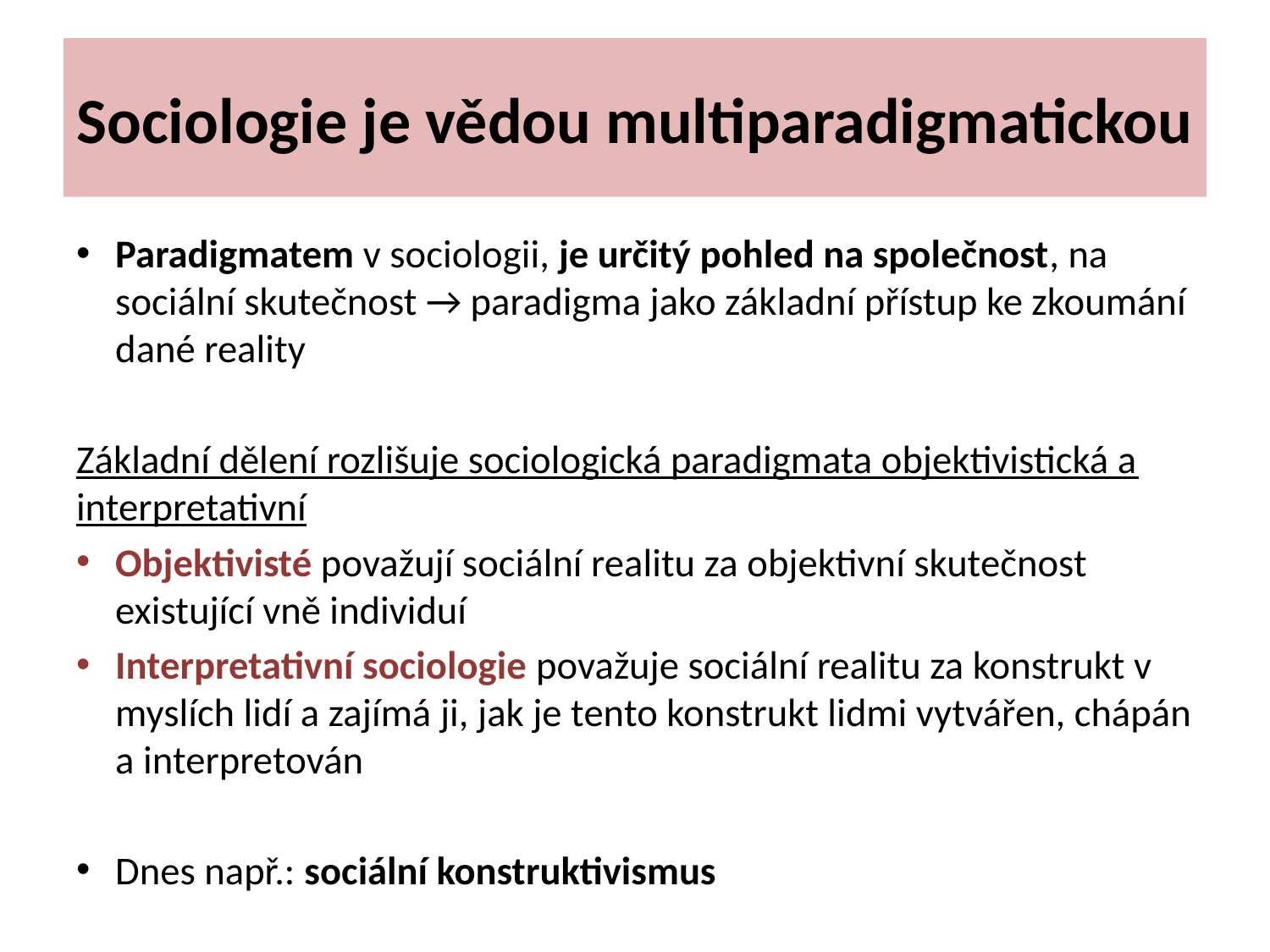

# Sociologie je vědou multiparadigmatickou
Paradigmatem v sociologii, je určitý pohled na společnost, na sociální skutečnost → paradigma jako základní přístup ke zkoumání dané reality

Základní dělení rozlišuje sociologická paradigmata objektivistická a interpretativní
Objektivisté považují sociální realitu za objektivní skutečnost existující vně individuí
Interpretativní sociologie považuje sociální realitu za konstrukt v myslích lidí a zajímá ji, jak je tento konstrukt lidmi vytvářen, chápán a interpretován

Dnes např.: sociální konstruktivismus